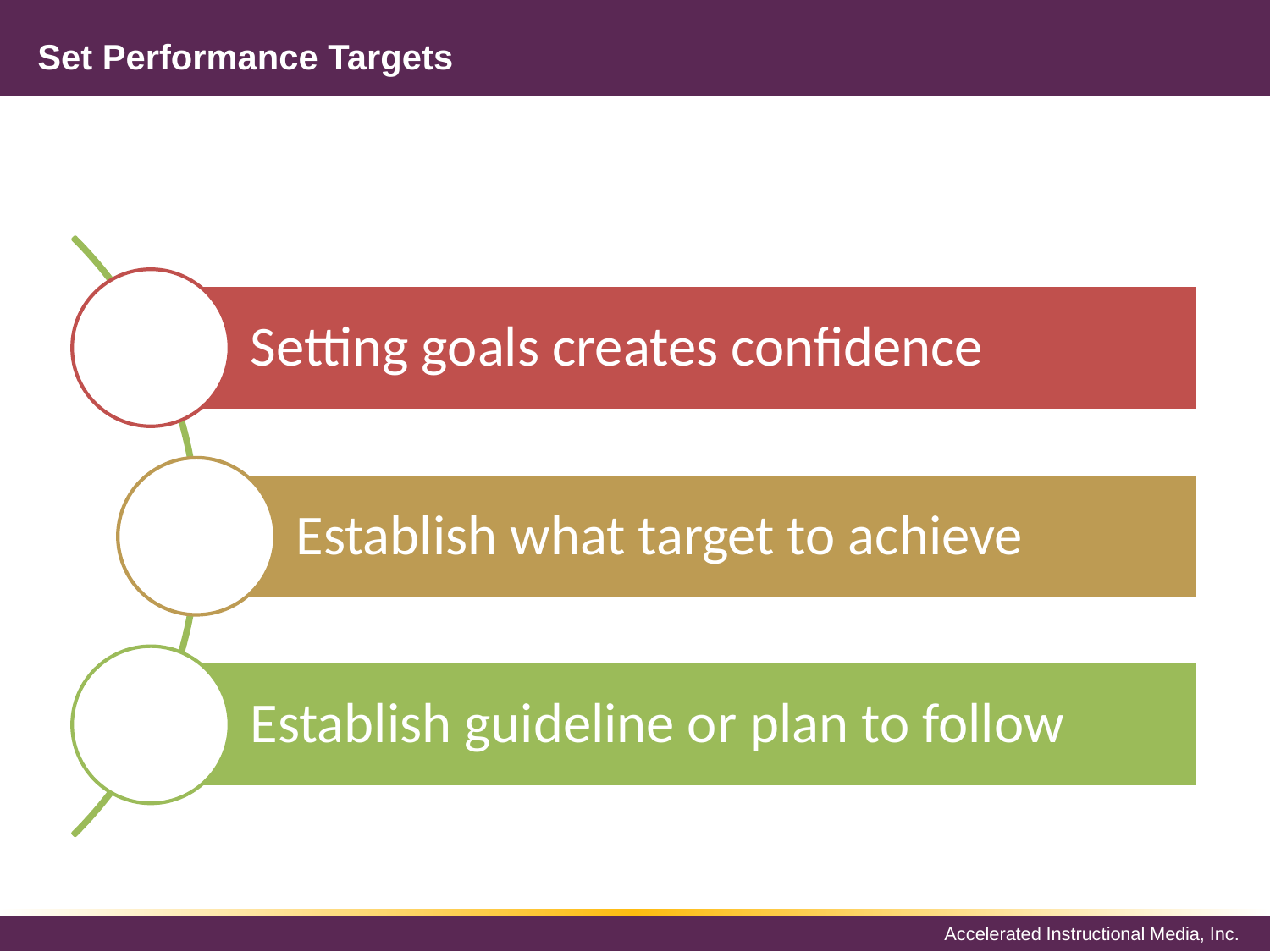

# Set Performance Targets

Setting goals creates confidence

Establish what target to achieve

Establish guideline or plan to follow